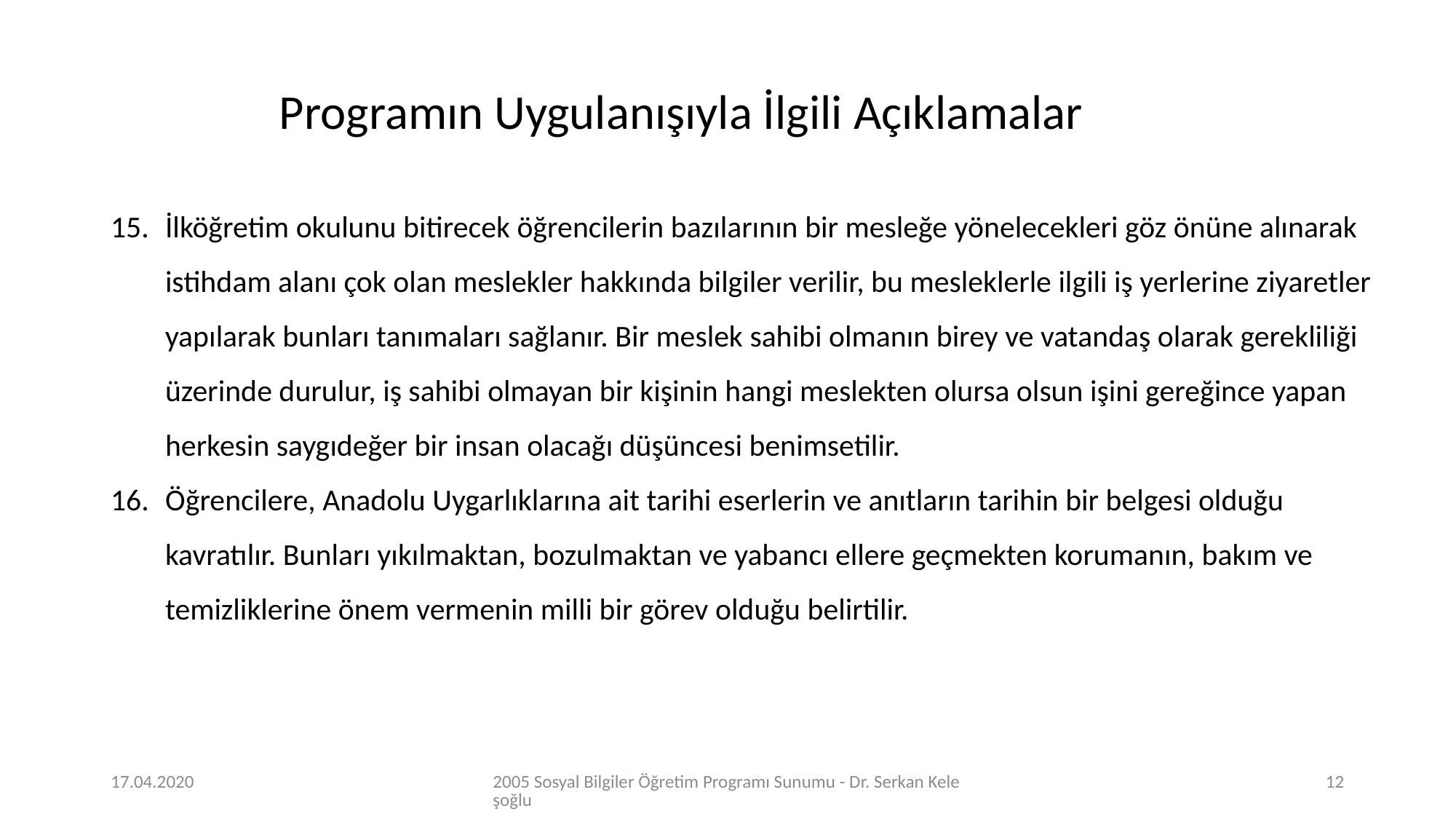

Programın Uygulanışıyla İlgili Açıklamalar
İlköğretim okulunu bitirecek öğrencilerin bazılarının bir mesleğe yönelecekleri göz önüne alınarak istihdam alanı çok olan meslekler hakkında bilgiler verilir, bu mesleklerle ilgili iş yerlerine ziyaretler yapılarak bunları tanımaları sağlanır. Bir meslek sahibi olmanın birey ve vatandaş olarak gerekliliği üzerinde durulur, iş sahibi olmayan bir kişinin hangi meslekten olursa olsun işini gereğince yapan herkesin saygıdeğer bir insan olacağı düşüncesi benimsetilir.
Öğrencilere, Anadolu Uygarlıklarına ait tarihi eserlerin ve anıtların tarihin bir belgesi olduğu kavratılır. Bunları yıkılmaktan, bozulmaktan ve yabancı ellere geçmekten korumanın, bakım ve temizliklerine önem vermenin milli bir görev olduğu belirtilir.
17.04.2020
2005 Sosyal Bilgiler Öğretim Programı Sunumu - Dr. Serkan Keleşoğlu
12